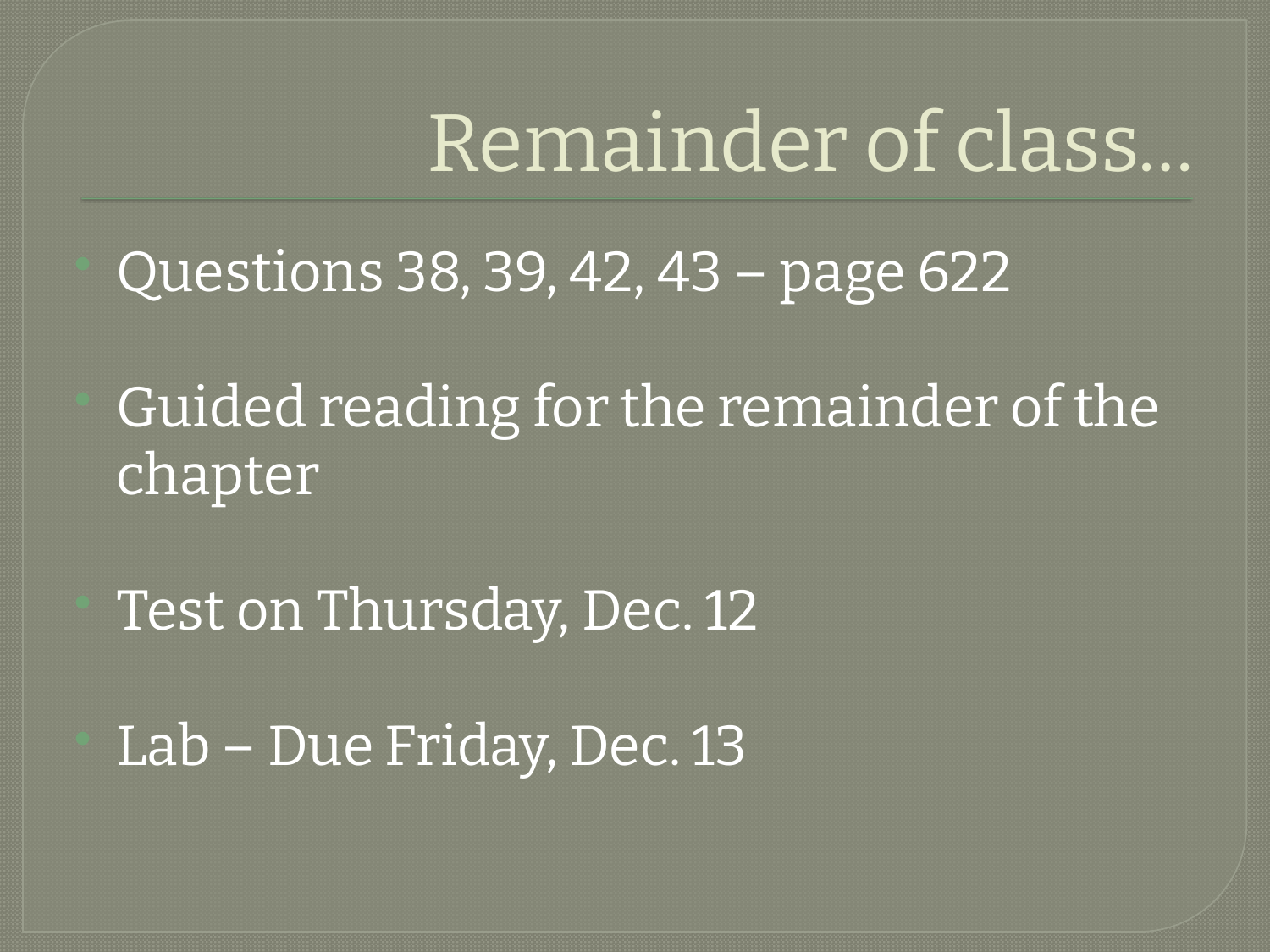

# Remainder of class…
Questions 38, 39, 42, 43 – page 622

Guided reading for the remainder of the chapter

Test on Thursday, Dec. 12

Lab – Due Friday, Dec. 13